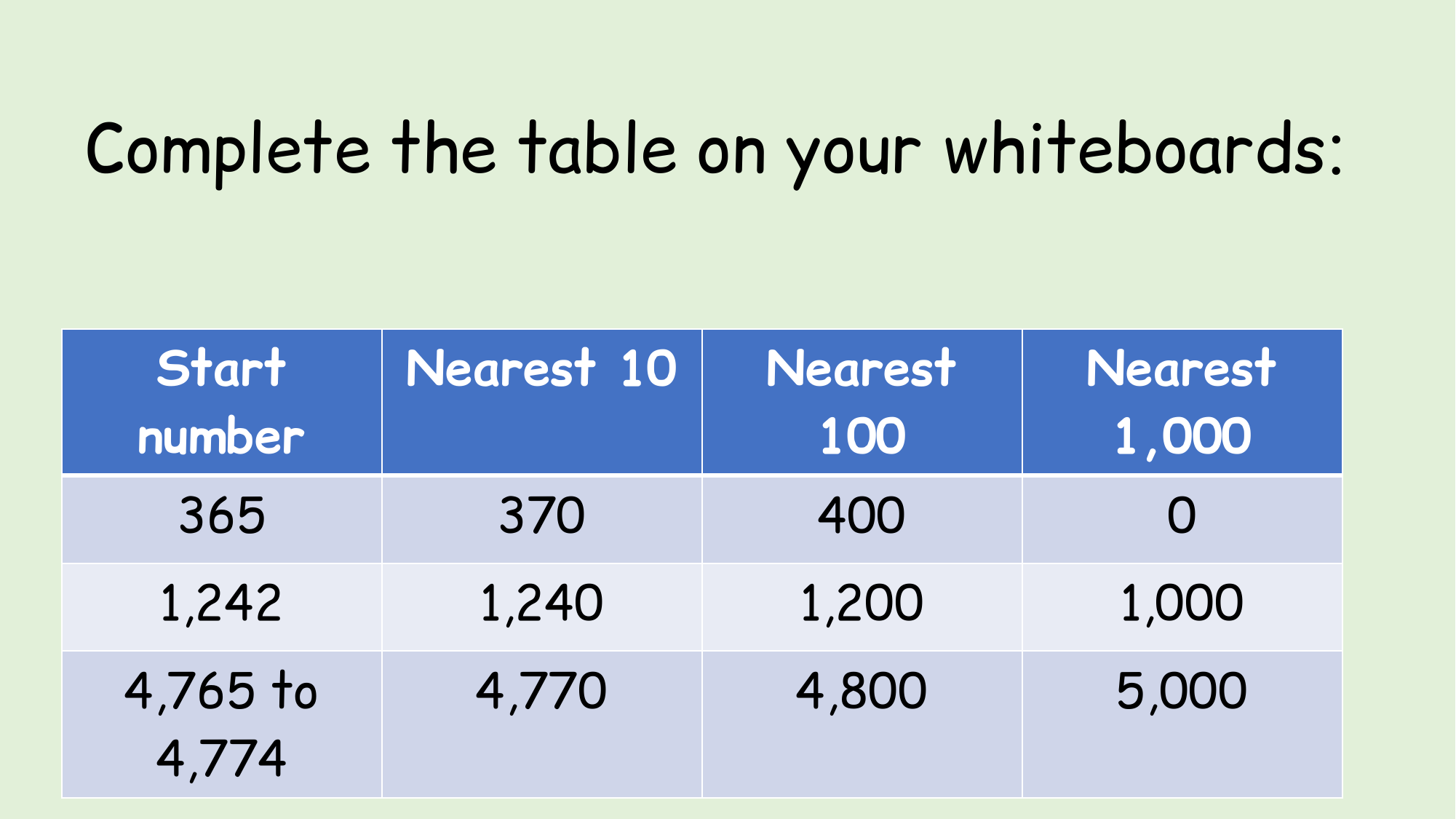

# Complete the table on your whiteboards:
| Start number | Nearest 10 | Nearest 100 | Nearest 1,000 |
| --- | --- | --- | --- |
| 365 | 370 | 400 | 0 |
| 1,242 | 1,240 | 1,200 | 1,000 |
| 4,765 to 4,774 | 4,770 | 4,800 | 5,000 |